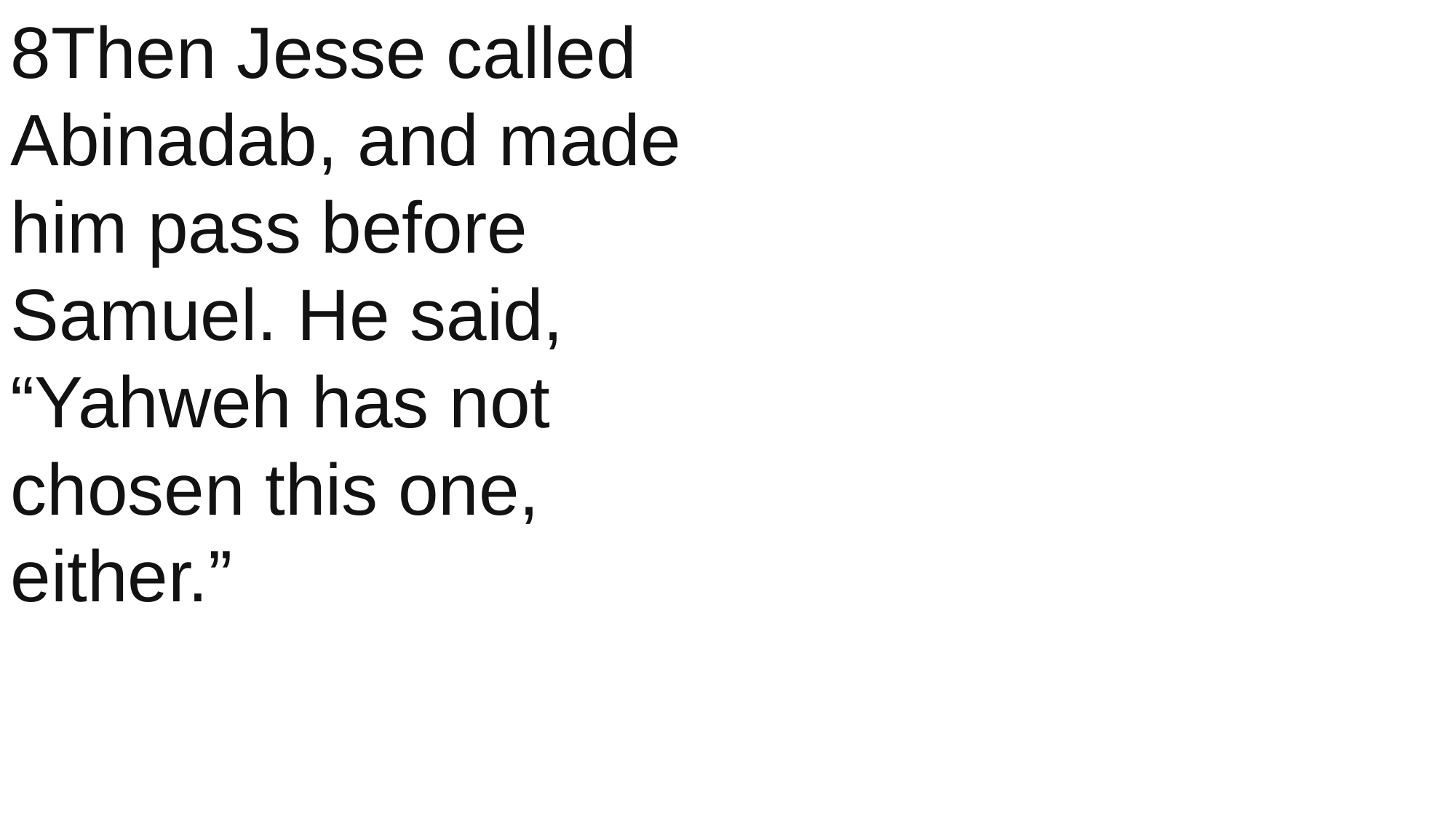

8Then Jesse called Abinadab, and made him pass before Samuel. He said, “Yahweh has not chosen this one, either.”
1 Samuel